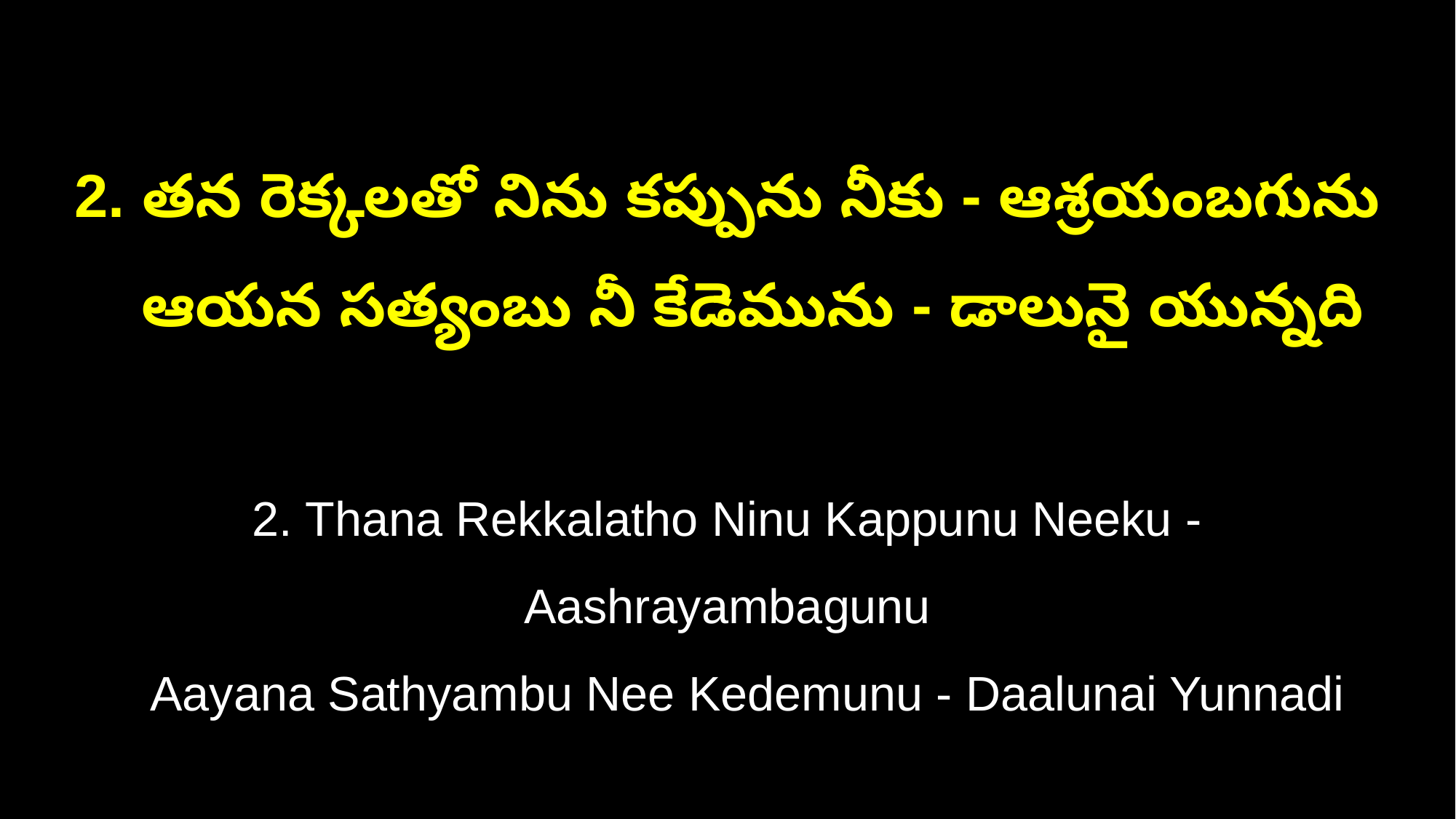

2. తన రెక్కలతో నిను కప్పును నీకు - ఆశ్రయంబగును
   ఆయన సత్యంబు నీ కేడెమును - డాలునై యున్నది
2. Thana Rekkalatho Ninu Kappunu Neeku - Aashrayambagunu
   Aayana Sathyambu Nee Kedemunu - Daalunai Yunnadi